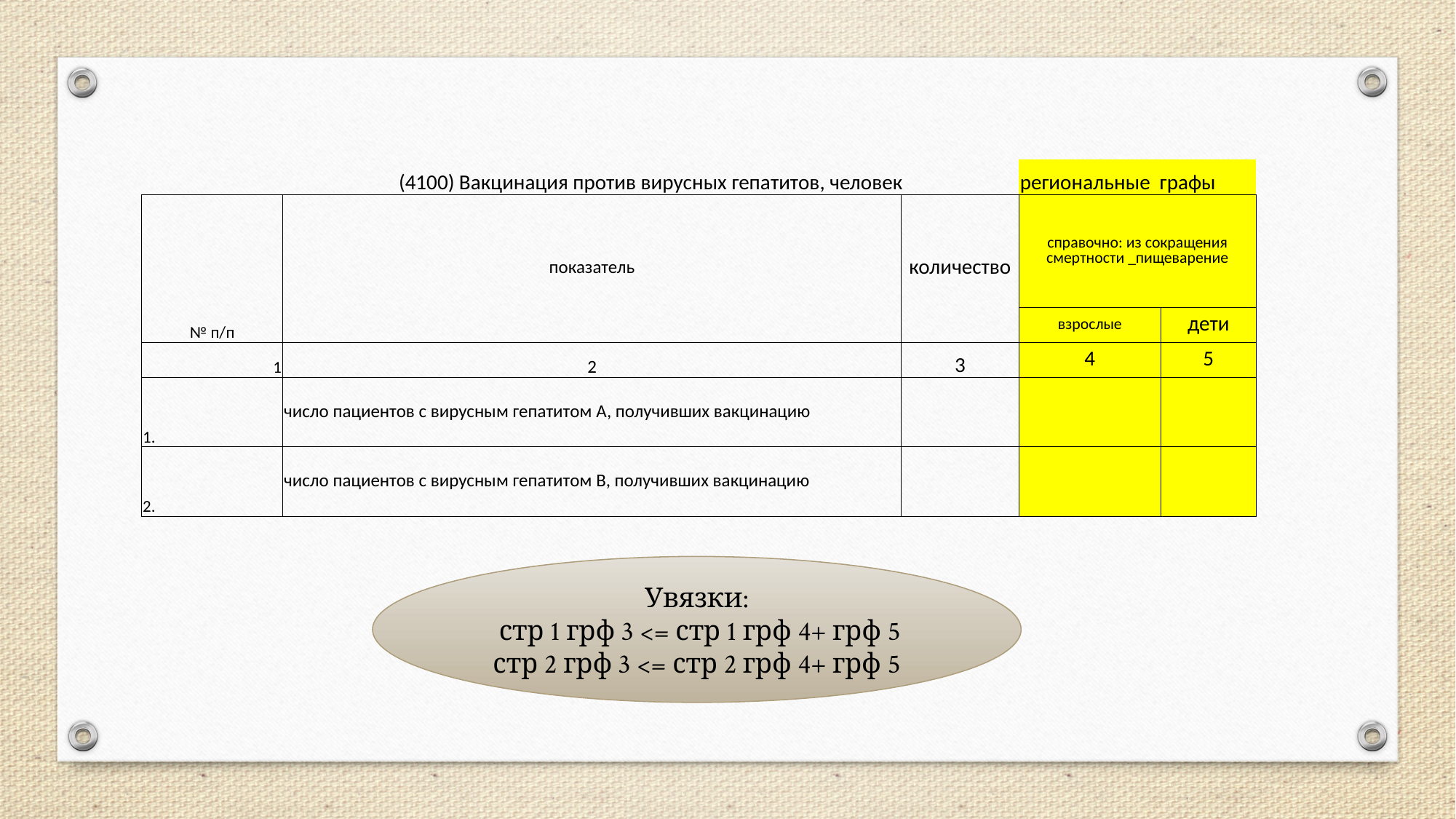

|  | (4100) Вакцинация против вирусных гепатитов, человек |  | региональные графы |  |
| --- | --- | --- | --- | --- |
| № п/п | показатель | количество | справочно: из сокращения смертности \_пищеварение |  |
|  |  |  | взрослые | дети |
| 1 | 2 | 3 | 4 | 5 |
| 1. | число пациентов с вирусным гепатитом А, получивших вакцинацию |  |  |  |
| 2. | число пациентов с вирусным гепатитом В, получивших вакцинацию |  |  |  |
Увязки:
 стр 1 грф 3 <= стр 1 грф 4+ грф 5
стр 2 грф 3 <= стр 2 грф 4+ грф 5